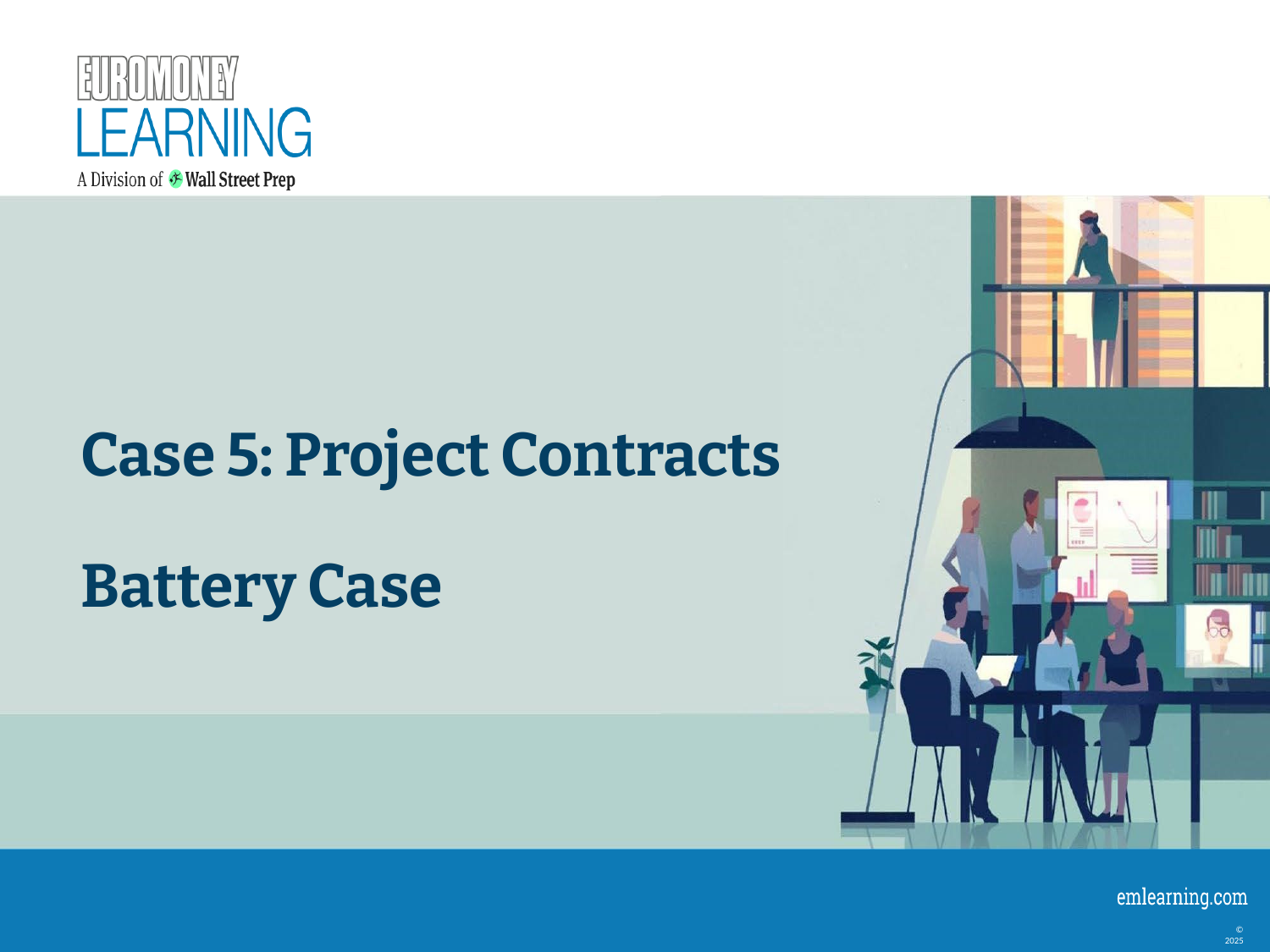

# Case 5: Project Contracts Battery Case